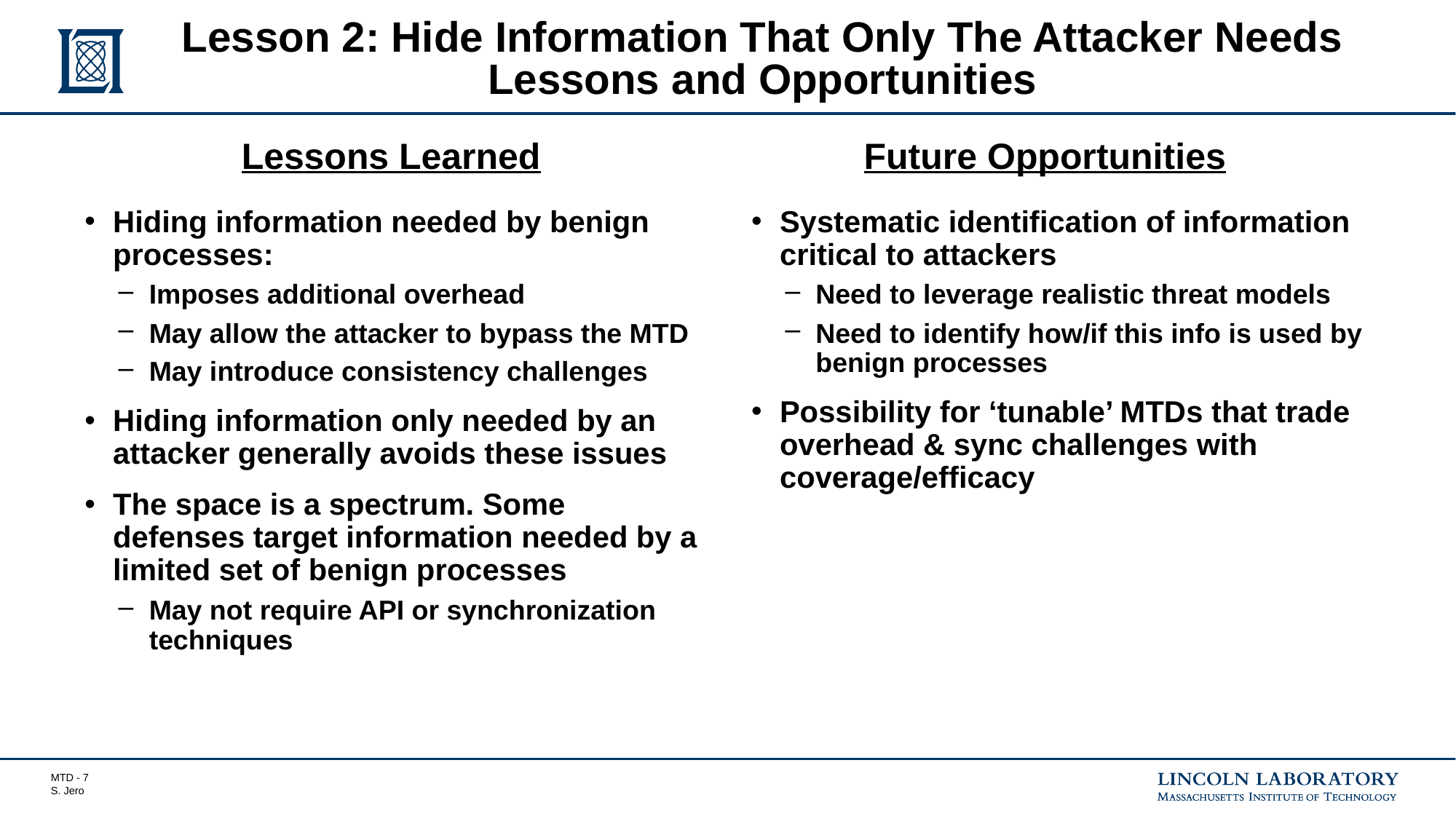

# Lesson 2: Hide Information That Only The Attacker Needs Lessons and Opportunities
Future Opportunities
Lessons Learned
Hiding information needed by benign processes:
Imposes additional overhead
May allow the attacker to bypass the MTD
May introduce consistency challenges
Hiding information only needed by an attacker generally avoids these issues
The space is a spectrum. Some defenses target information needed by a limited set of benign processes
May not require API or synchronization techniques
Systematic identification of information critical to attackers
Need to leverage realistic threat models
Need to identify how/if this info is used by benign processes
Possibility for ‘tunable’ MTDs that trade overhead & sync challenges with coverage/efficacy